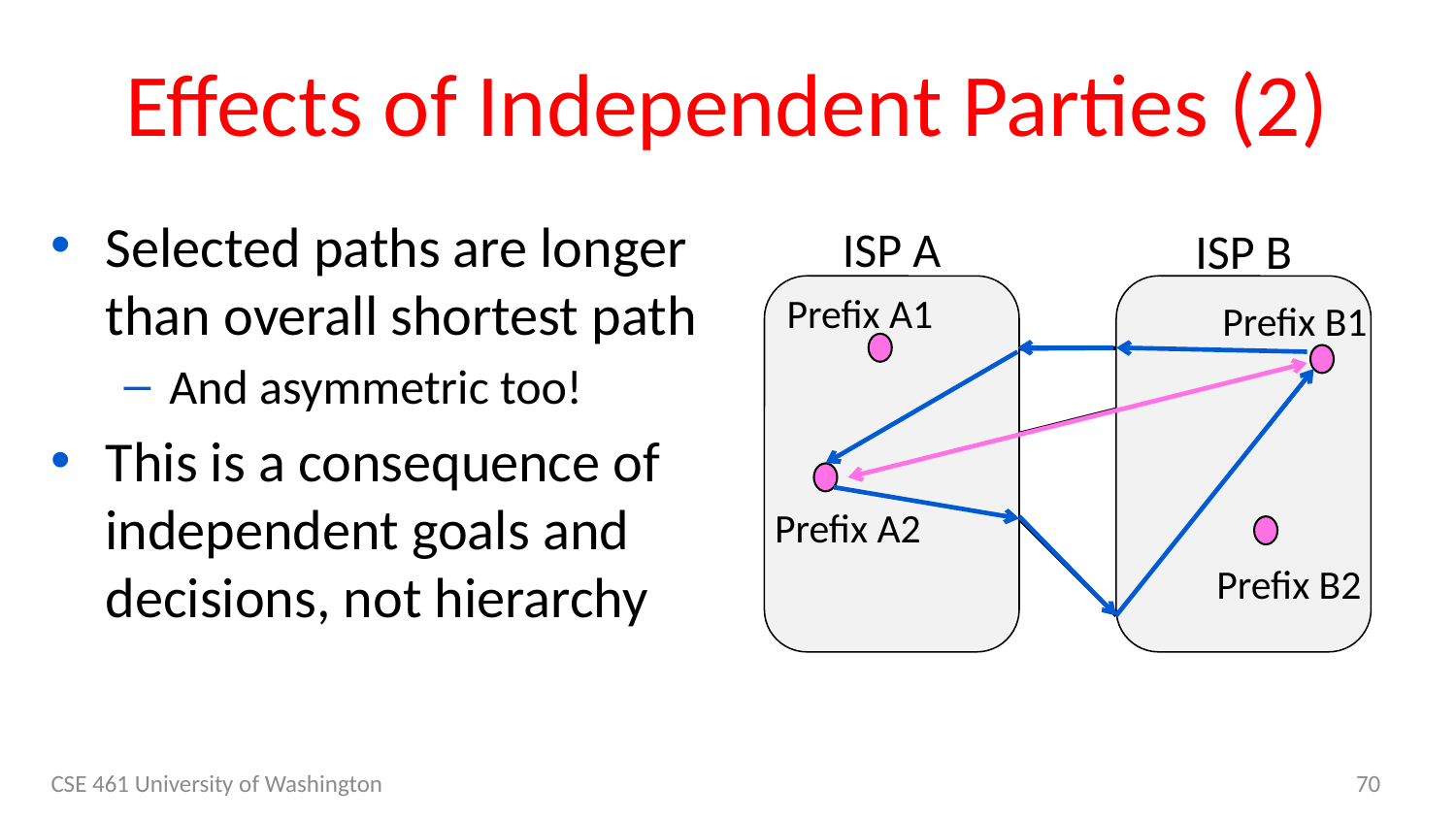

# Effects of Independent Parties (2)
Selected paths are longer than overall shortest path
And asymmetric too!
This is a consequence of independent goals and decisions, not hierarchy
ISP A
ISP B

Prefix A1
Prefix B1

Prefix A2

Prefix B2
CSE 461 University of Washington
70